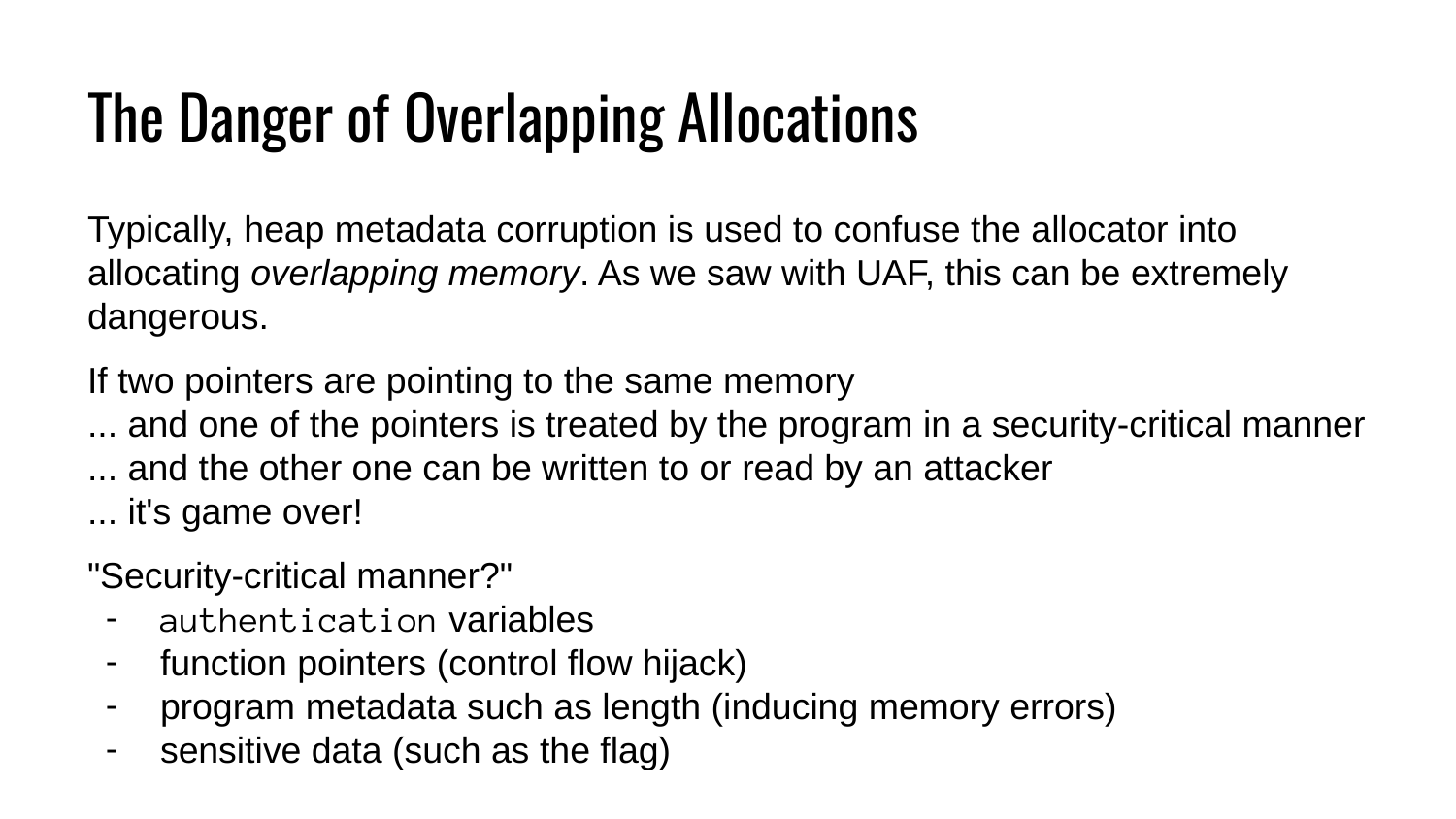

# The Danger of Overlapping Allocations
Typically, heap metadata corruption is used to confuse the allocator into allocating overlapping memory. As we saw with UAF, this can be extremely dangerous.
If two pointers are pointing to the same memory
... and one of the pointers is treated by the program in a security-critical manner
... and the other one can be written to or read by an attacker
... it's game over!
"Security-critical manner?"
authentication variables
function pointers (control flow hijack)
program metadata such as length (inducing memory errors)
sensitive data (such as the flag)